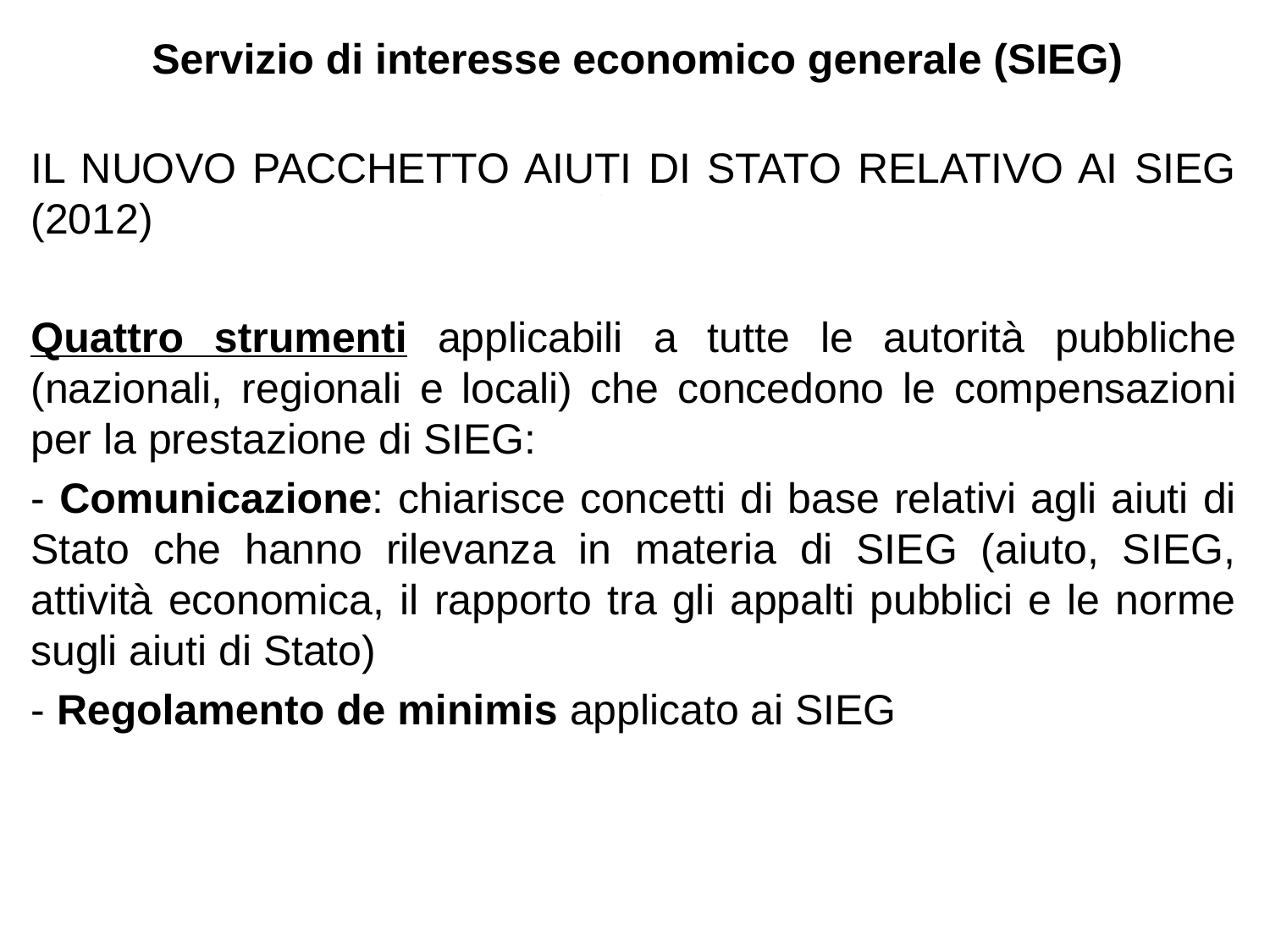

Servizio di interesse economico generale (SIEG)

IL NUOVO PACCHETTO AIUTI DI STATO RELATIVO AI SIEG (2012)

Quattro strumenti applicabili a tutte le autorità pubbliche (nazionali, regionali e locali) che concedono le compensazioni per la prestazione di SIEG:
- Comunicazione: chiarisce concetti di base relativi agli aiuti di Stato che hanno rilevanza in materia di SIEG (aiuto, SIEG, attività economica, il rapporto tra gli appalti pubblici e le norme sugli aiuti di Stato)
- Regolamento de minimis applicato ai SIEG